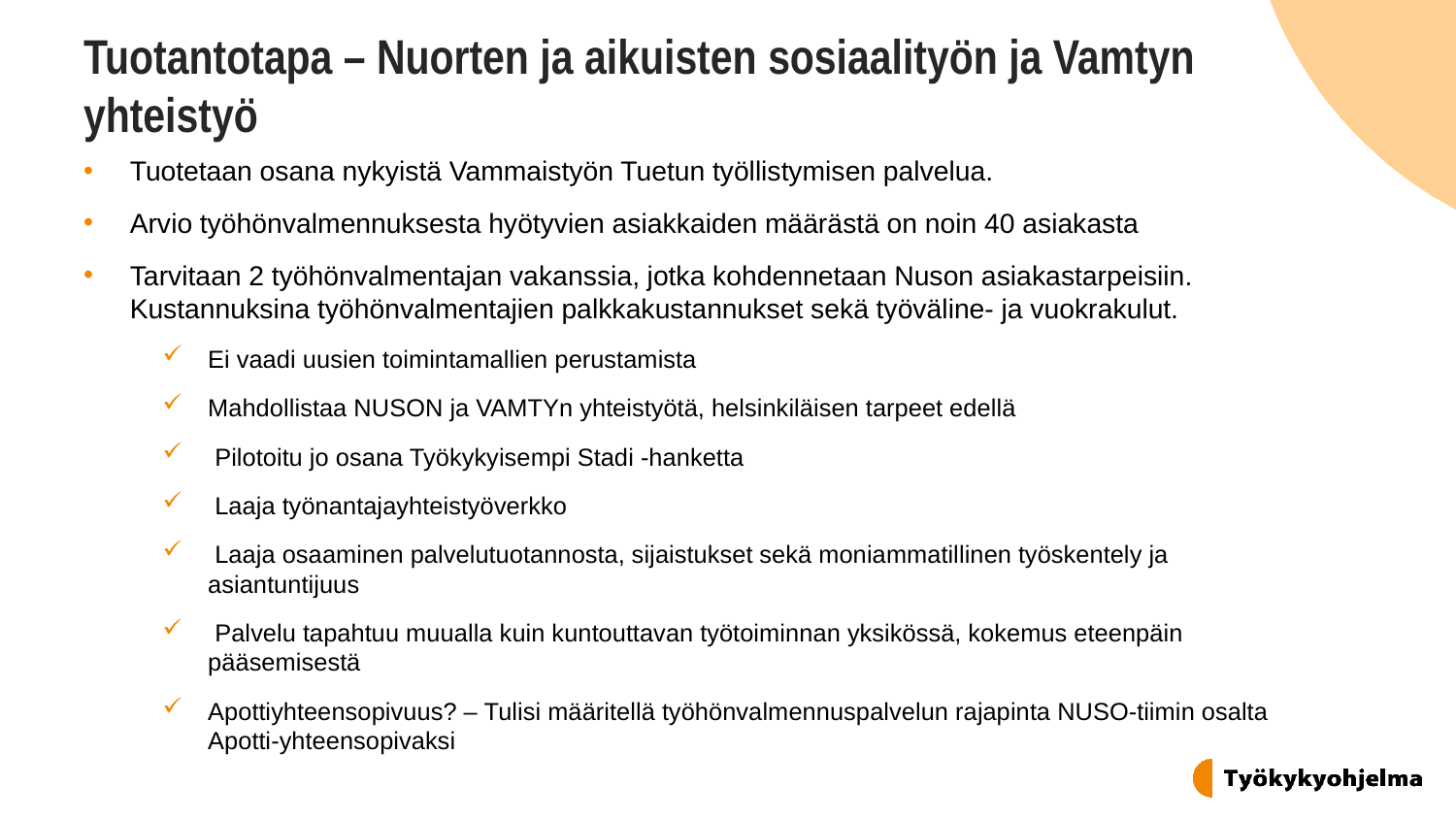

# Tuotantotapa – Nuorten ja aikuisten sosiaalityön ja Vamtyn yhteistyö
Tuotetaan osana nykyistä Vammaistyön Tuetun työllistymisen palvelua.
Arvio työhönvalmennuksesta hyötyvien asiakkaiden määrästä on noin 40 asiakasta
Tarvitaan 2 työhönvalmentajan vakanssia, jotka kohdennetaan Nuson asiakastarpeisiin. Kustannuksina työhönvalmentajien palkkakustannukset sekä työväline- ja vuokrakulut.
Ei vaadi uusien toimintamallien perustamista
Mahdollistaa NUSON ja VAMTYn yhteistyötä, helsinkiläisen tarpeet edellä
 Pilotoitu jo osana Työkykyisempi Stadi -hanketta
 Laaja työnantajayhteistyöverkko
 Laaja osaaminen palvelutuotannosta, sijaistukset sekä moniammatillinen työskentely ja asiantuntijuus
 Palvelu tapahtuu muualla kuin kuntouttavan työtoiminnan yksikössä, kokemus eteenpäin pääsemisestä
Apottiyhteensopivuus? – Tulisi määritellä työhönvalmennuspalvelun rajapinta NUSO-tiimin osalta Apotti-yhteensopivaksi